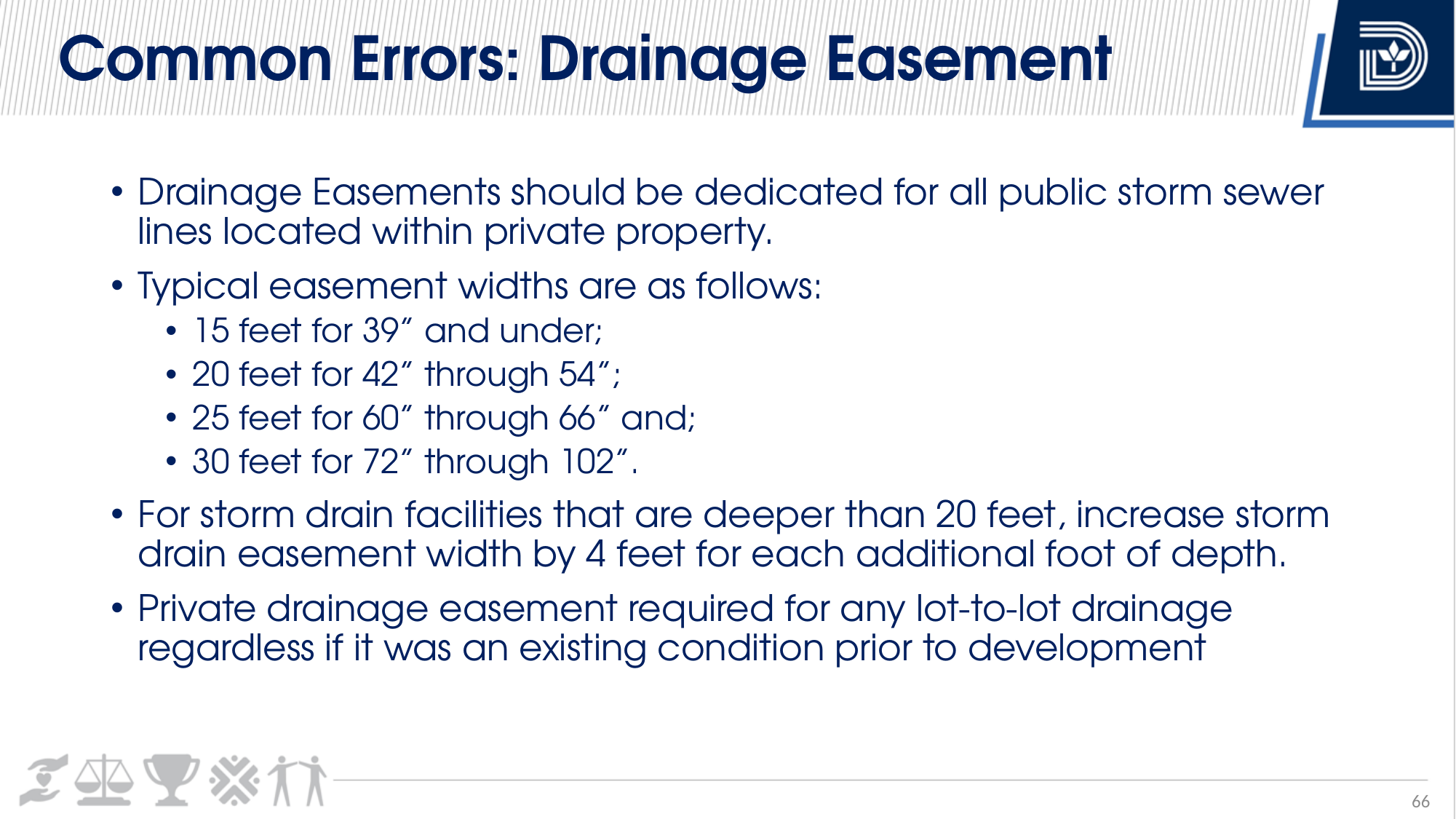

# Common Errors: Drainage Easement
Drainage Easements should be dedicated for all public storm sewer lines located within private property.
Typical easement widths are as follows:
15 feet for 39” and under;
20 feet for 42” through 54”;
25 feet for 60” through 66” and;
30 feet for 72” through 102”.
For storm drain facilities that are deeper than 20 feet, increase storm drain easement width by 4 feet for each additional foot of depth.
Private drainage easement required for any lot-to-lot drainage regardless if it was an existing condition prior to development

66